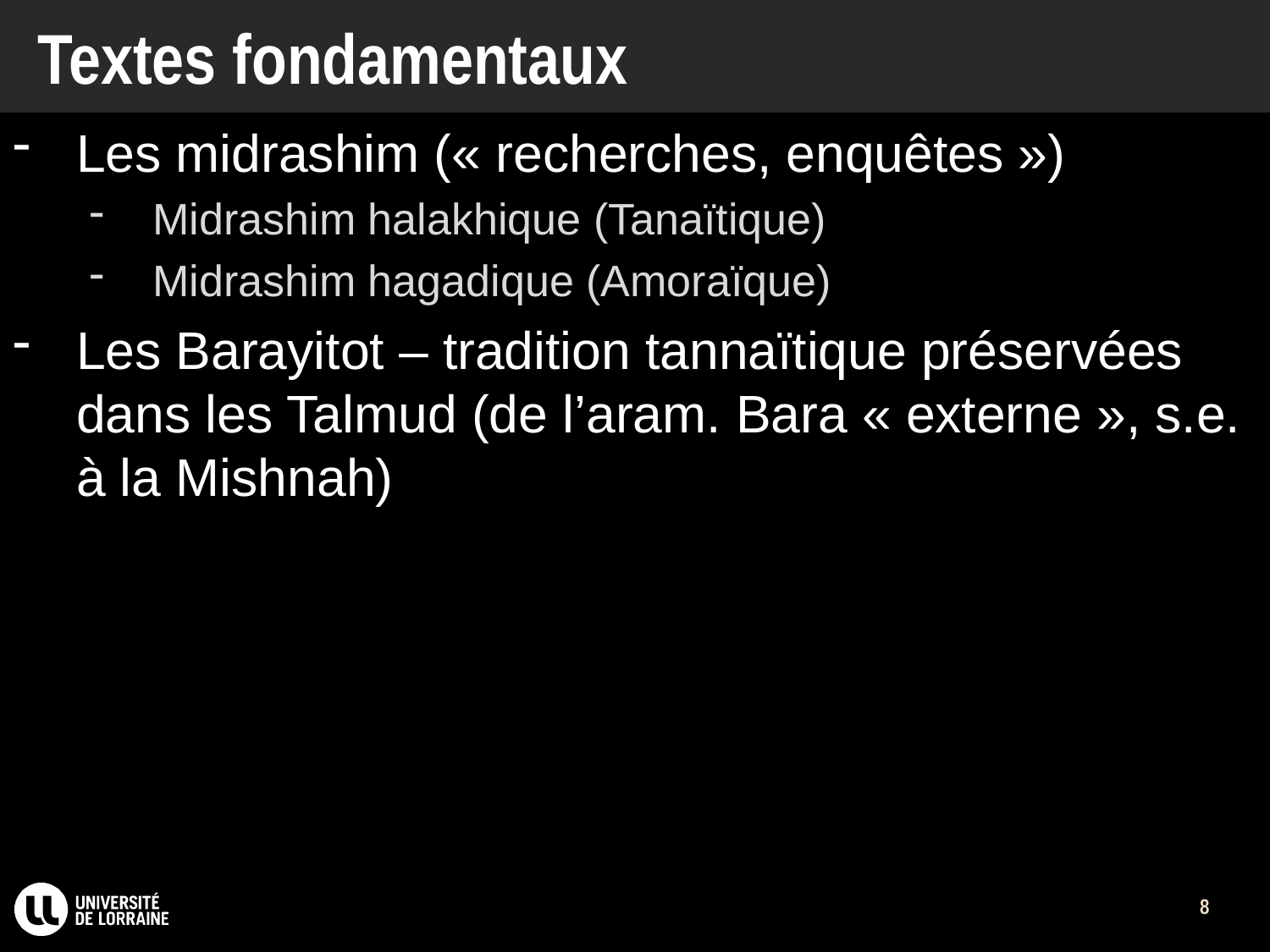

# Textes fondamentaux
Les midrashim (« recherches, enquêtes »)
Midrashim halakhique (Tanaïtique)
Midrashim hagadique (Amoraïque)
Les Barayitot – tradition tannaïtique préservées dans les Talmud (de l’aram. Bara « externe », s.e. à la Mishnah)

8